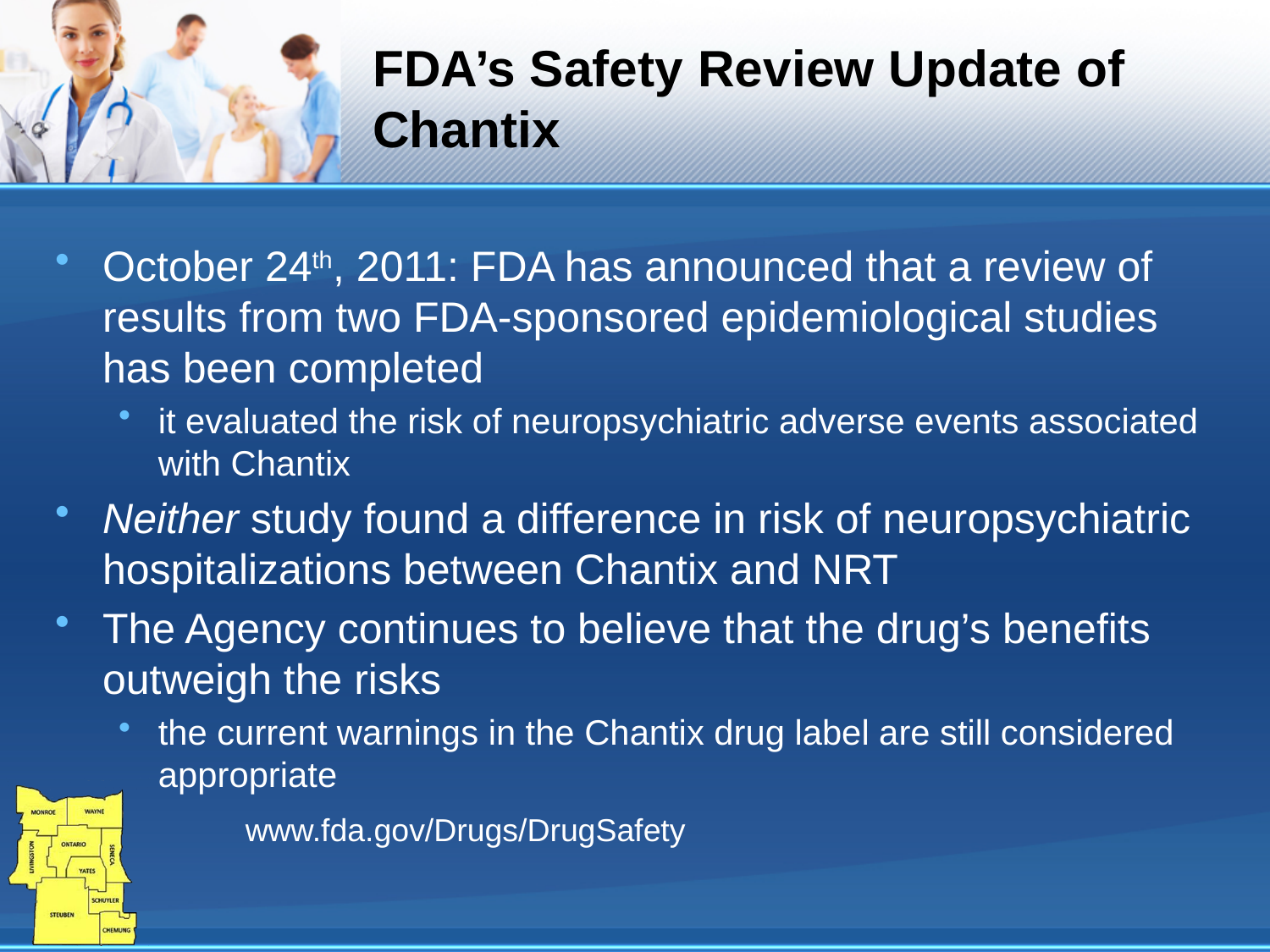

# FDA’s Safety Review Update of Chantix
October 24th, 2011: FDA has announced that a review of results from two FDA-sponsored epidemiological studies has been completed
it evaluated the risk of neuropsychiatric adverse events associated with Chantix
Neither study found a difference in risk of neuropsychiatric hospitalizations between Chantix and NRT
The Agency continues to believe that the drug’s benefits outweigh the risks
the current warnings in the Chantix drug label are still considered appropriate
www.fda.gov/Drugs/DrugSafety